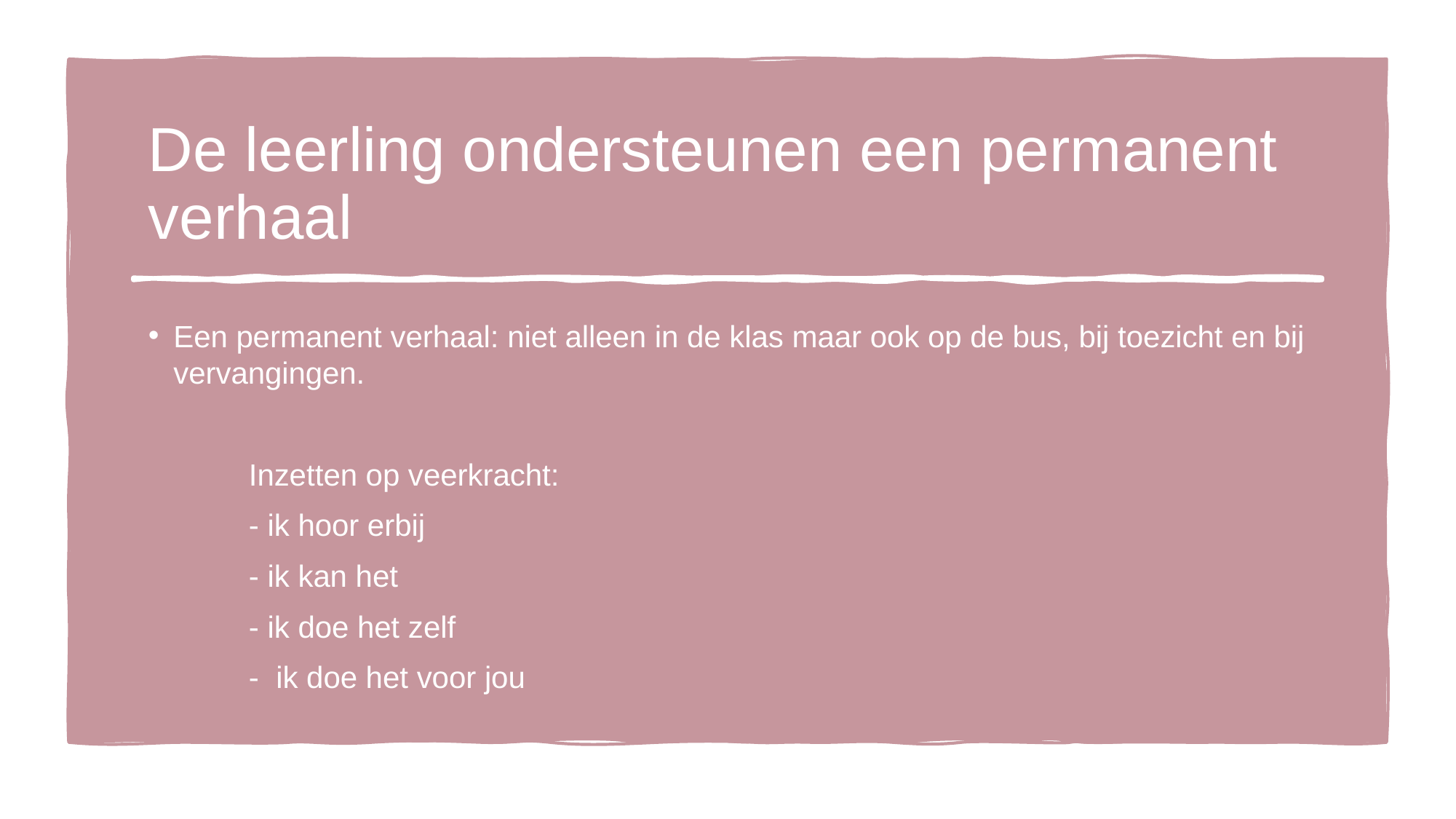

# De leerling ondersteunen een permanent verhaal

Een permanent verhaal: niet alleen in de klas maar ook op de bus, bij toezicht en bij vervangingen.

	Inzetten op veerkracht:
	- ik hoor erbij
	- ik kan het
	- ik doe het zelf
	-  ik doe het voor jou